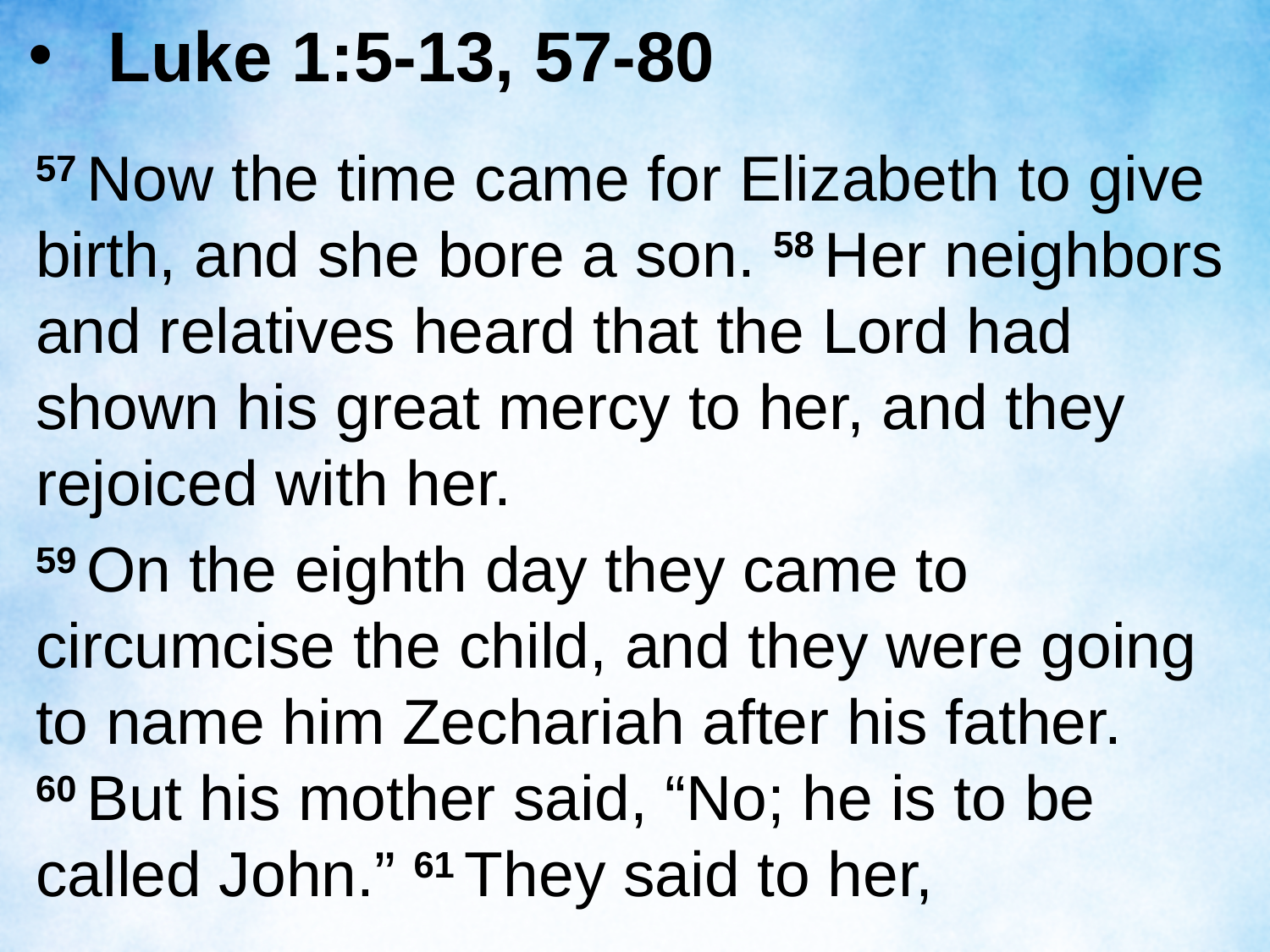

Luke 1:5-13, 57-80
57 Now the time came for Elizabeth to give birth, and she bore a son. 58 Her neighbors and relatives heard that the Lord had shown his great mercy to her, and they rejoiced with her.
59 On the eighth day they came to circumcise the child, and they were going to name him Zechariah after his father. 60 But his mother said, “No; he is to be called John.” 61 They said to her,